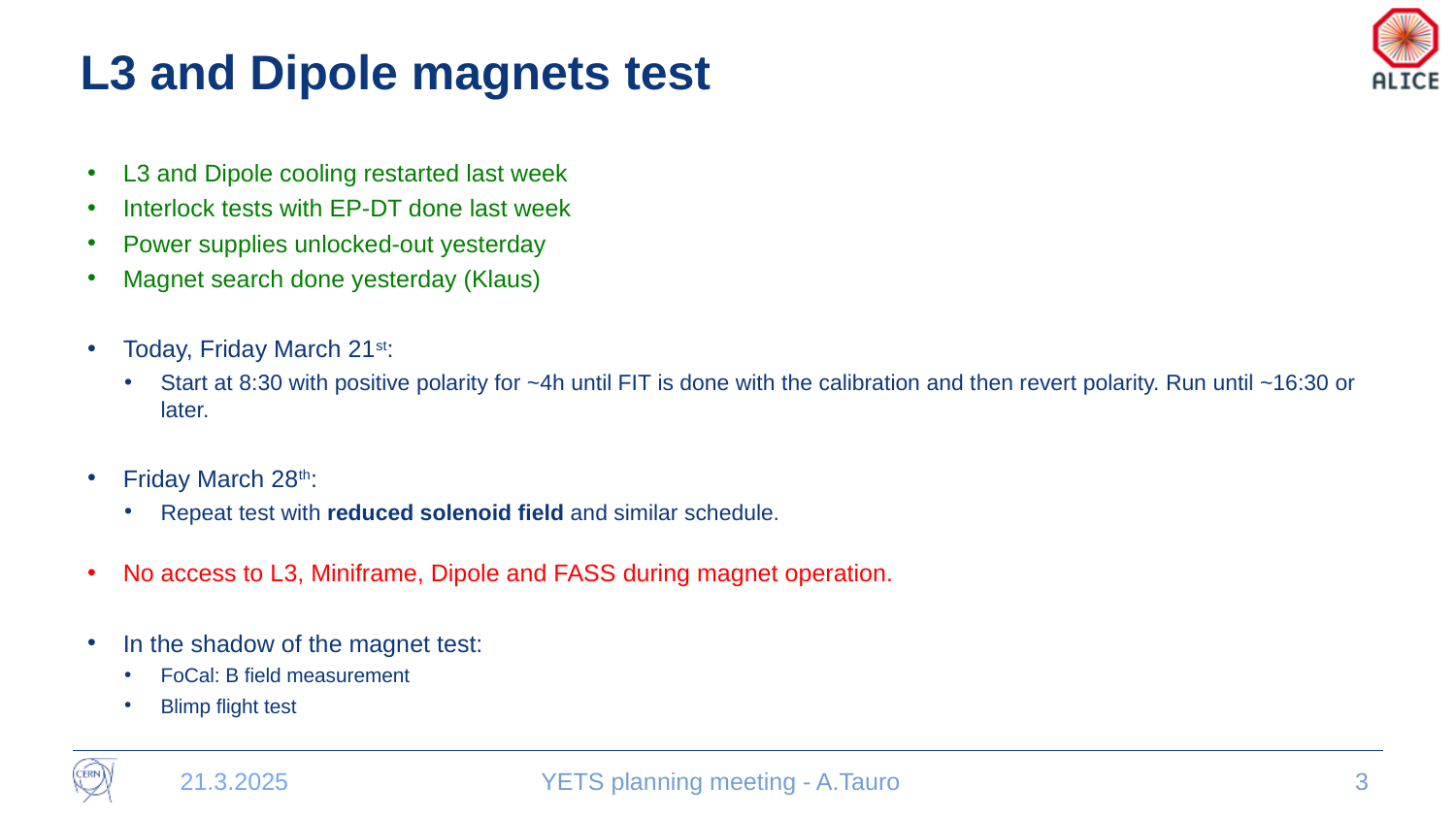

# L3 and Dipole magnets test
L3 and Dipole cooling restarted last week
Interlock tests with EP-DT done last week
Power supplies unlocked-out yesterday
Magnet search done yesterday (Klaus)

Today, Friday March 21st:
Start at 8:30 with positive polarity for ~4h until FIT is done with the calibration and then revert polarity. Run until ~16:30 or later.

Friday March 28th:
Repeat test with reduced solenoid field and similar schedule.
No access to L3, Miniframe, Dipole and FASS during magnet operation.

In the shadow of the magnet test:
FoCal: B field measurement
Blimp flight test

21.3.2025
YETS planning meeting - A.Tauro
3